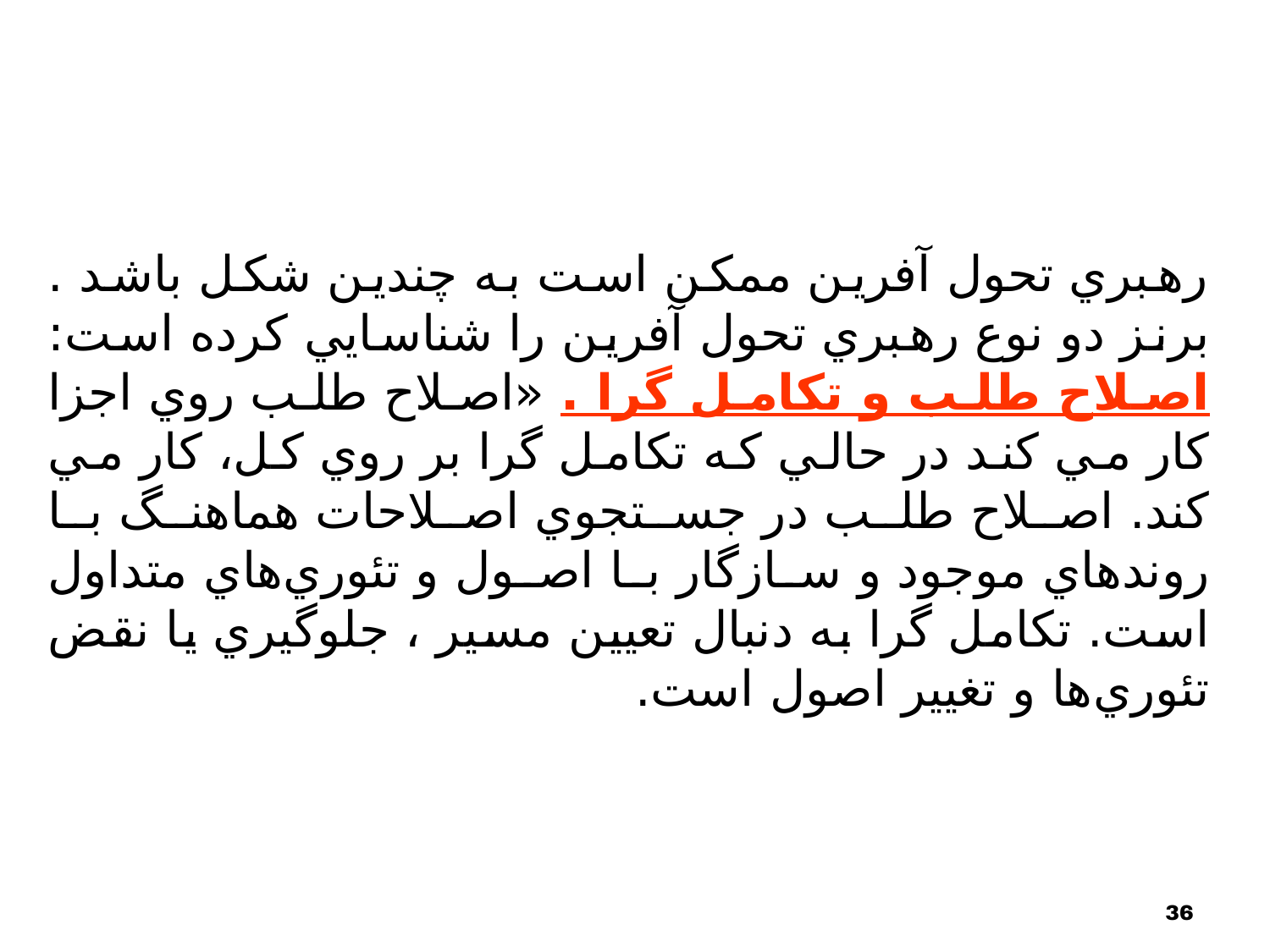

رهبري تحول آفرين ممكن است به چندين شكل باشد . برنز دو نوع رهبري تحول آفرين را شناسايي كرده است: اصلاح طلب و تكامل گرا . «اصلاح طلب روي اجزا كار مي كند در حالي كه تكامل گرا بر روي كل، كار مي كند. اصلاح طلب در جستجوي اصلاحات هماهنگ با روندهاي موجود و سازگار با اصول و تئوري‌هاي متداول است‌. تكامل گرا به دنبال تعيين مسير ، جلوگيري يا نقض تئوري‌ها و تغيير اصول است.
36